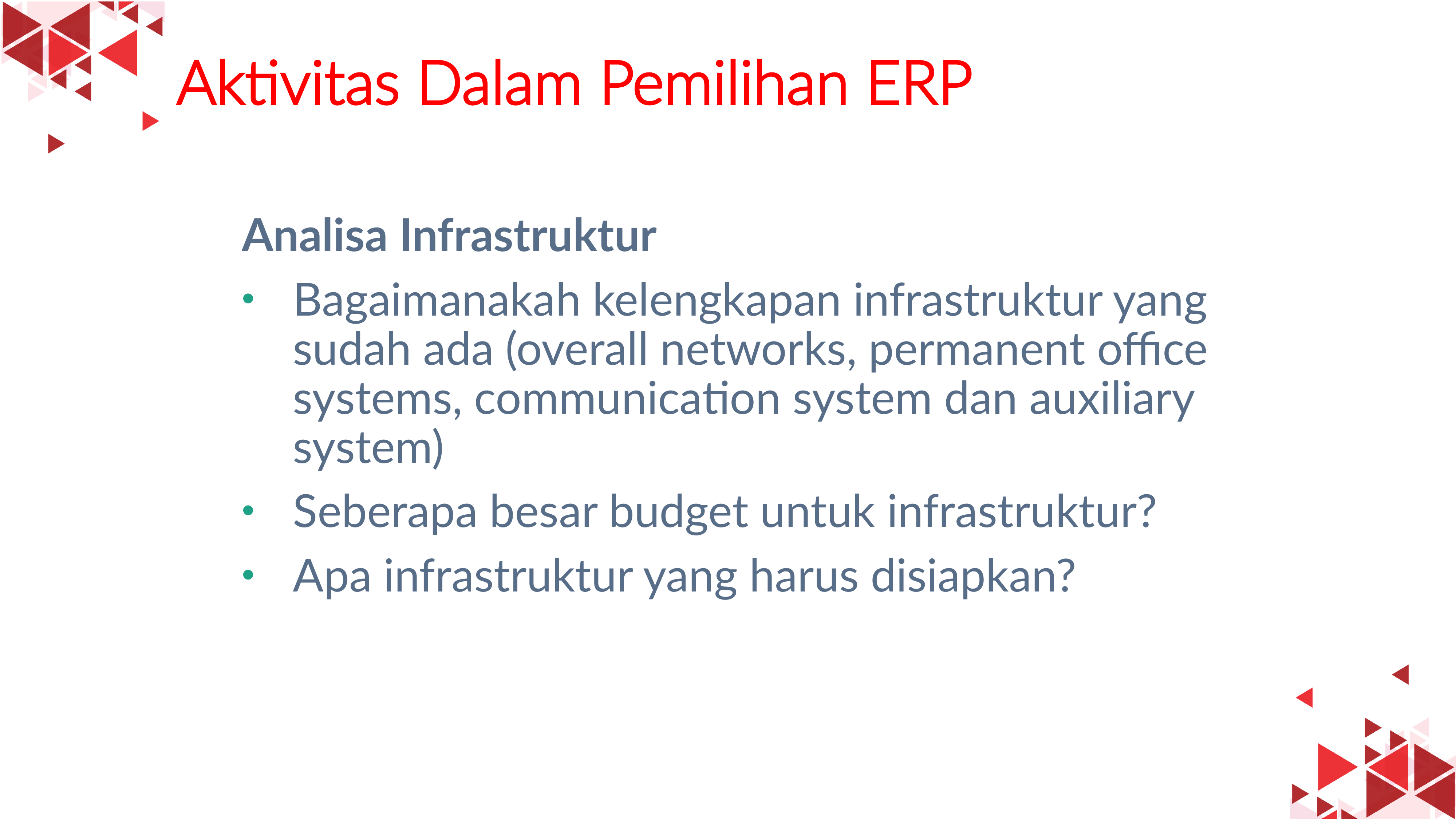

#
Aktivitas Dalam Pemilihan ERP
Analisa Infrastruktur
Bagaimanakah kelengkapan infrastruktur yang sudah ada (overall networks, permanent office systems, communication system dan auxiliary system)
Seberapa besar budget untuk infrastruktur?
Apa infrastruktur yang harus disiapkan?